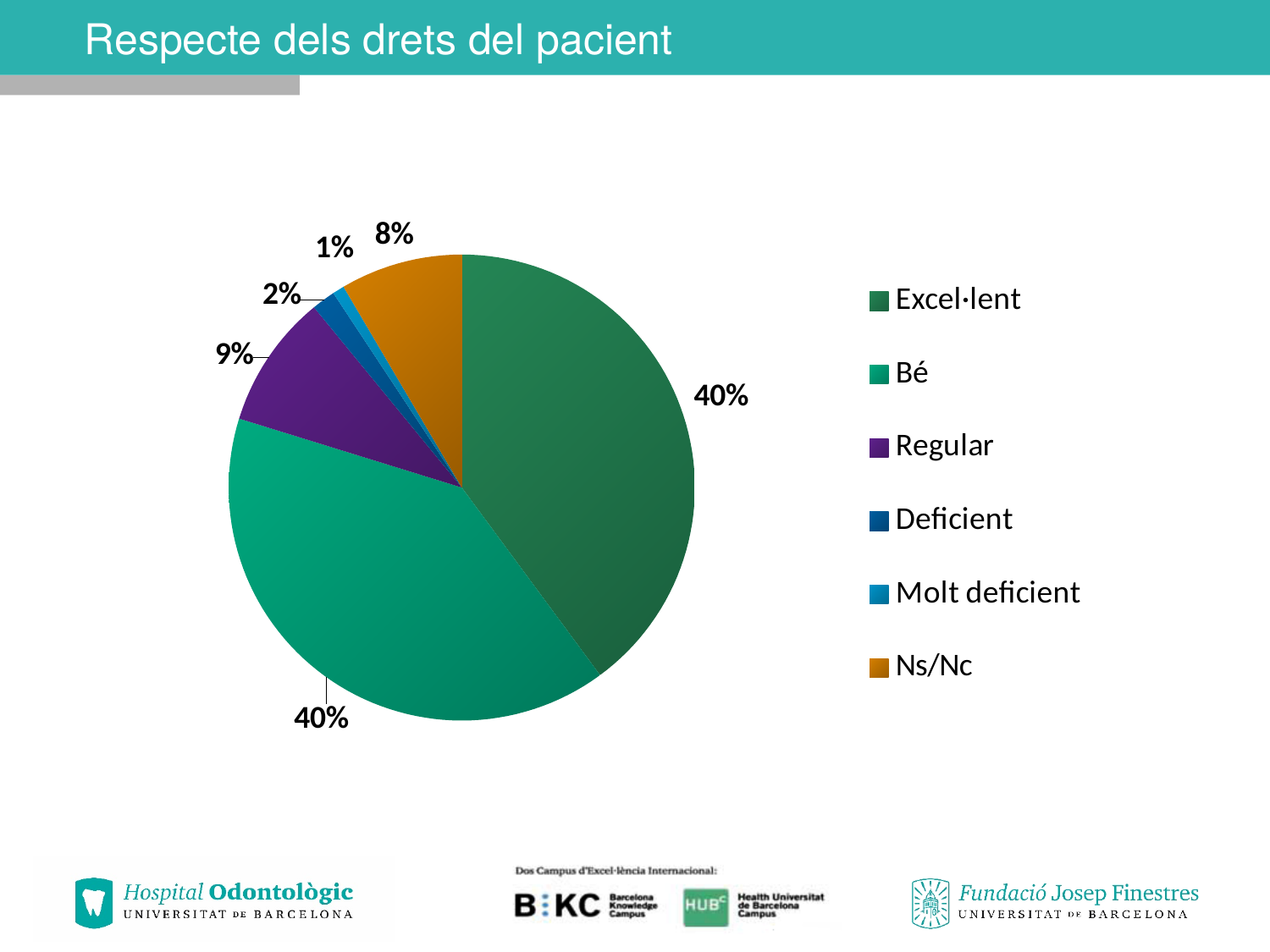

# Respecte dels drets del pacient

### Chart

| Category | Ventas |
|---|---|
| Excel·lent | 146.0 |
| Bé | 146.0 |
| Regular | 34.0 |
| Deficient | 6.0 |
| Molt deficient | 3.0 |
| Ns/Nc | 31.0 |